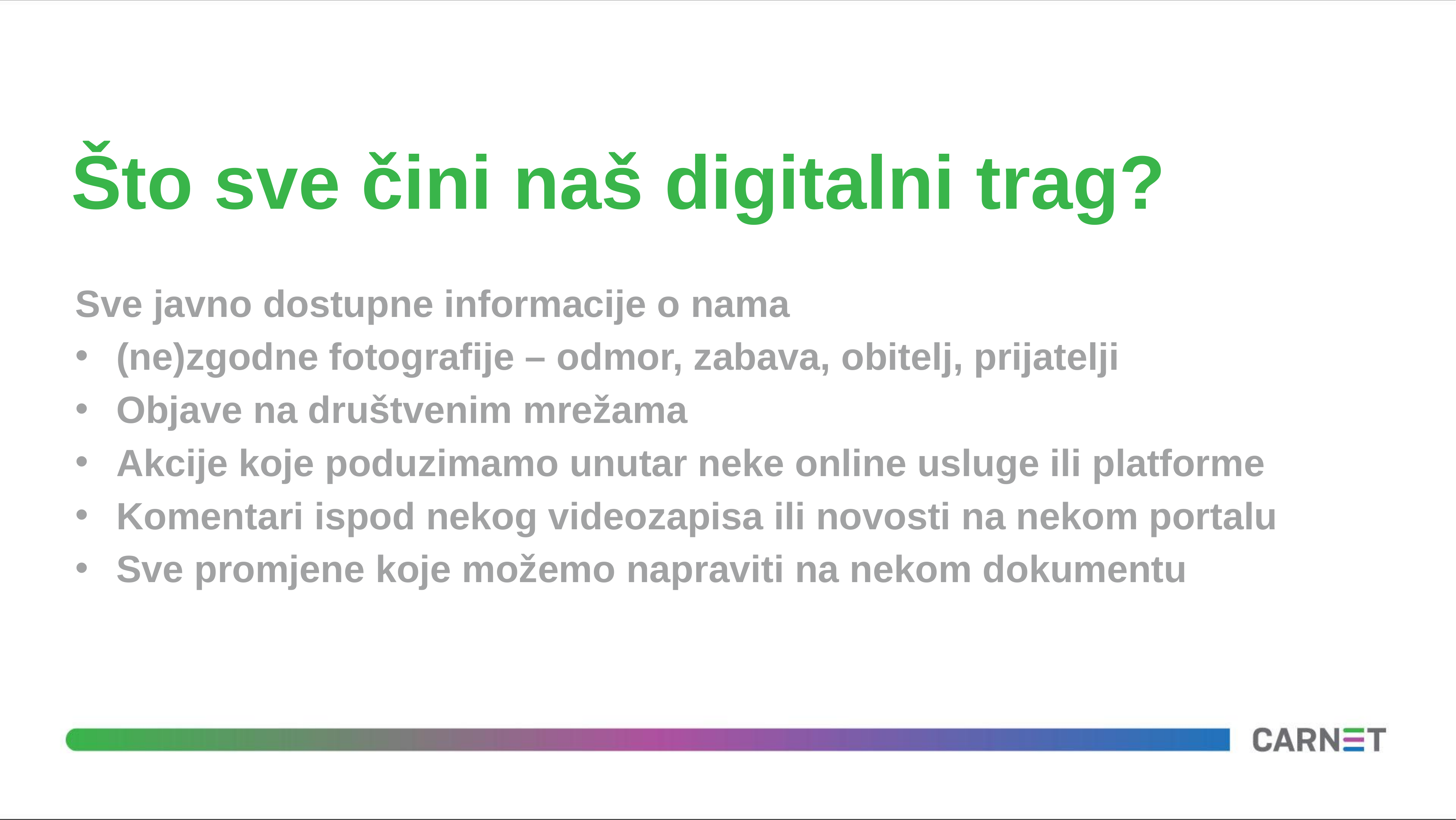

# Što sve čini naš digitalni trag?
Sve javno dostupne informacije o nama
(ne)zgodne fotografije – odmor, zabava, obitelj, prijatelji
Objave na društvenim mrežama
Akcije koje poduzimamo unutar neke online usluge ili platforme
Komentari ispod nekog videozapisa ili novosti na nekom portalu
Sve promjene koje možemo napraviti na nekom dokumentu